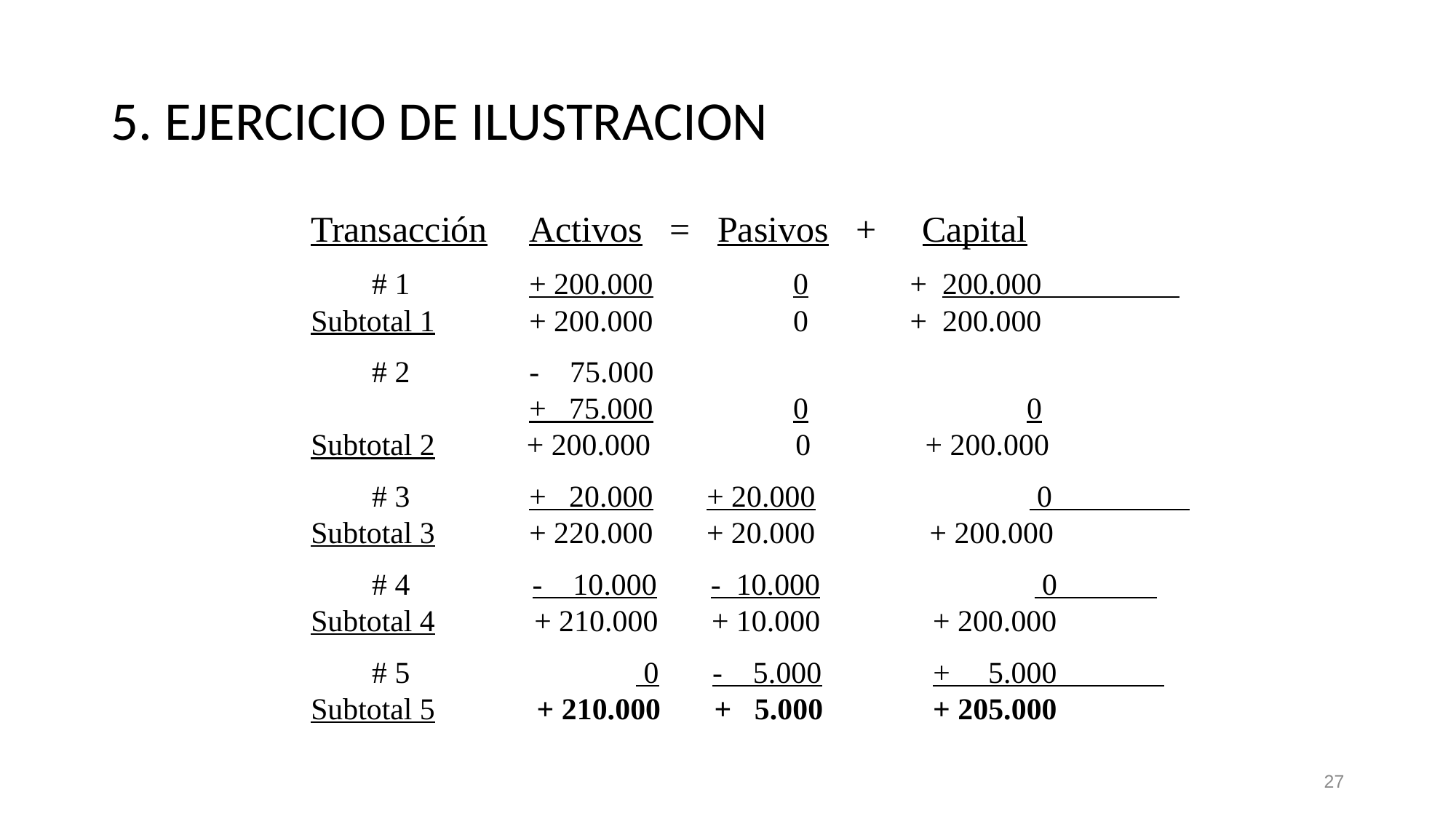

# 5. EJERCICIO DE ILUSTRACION
Transacción	Activos   =   Pasivos   +     Capital
        # 1		+ 200.000	      0	       +  200.000                   Subtotal 1	+ 200.000	      0	       +  200.000
        # 2		-    75.000					  		+   75.000	      0		        0	     Subtotal 2            + 200.000                   0               + 200.000
        # 3		+   20.000       + 20.000                             0                   Subtotal 3	+ 220.000       + 20.000               + 200.000
        # 4                -    10.000       -  10.000		          0              Subtotal 4             + 210.000       + 10.000	          + 200.000
        # 5		               0       -    5.000	          +     5.000               Subtotal 5	 + 210.000       +   5.000	          + 205.000
27